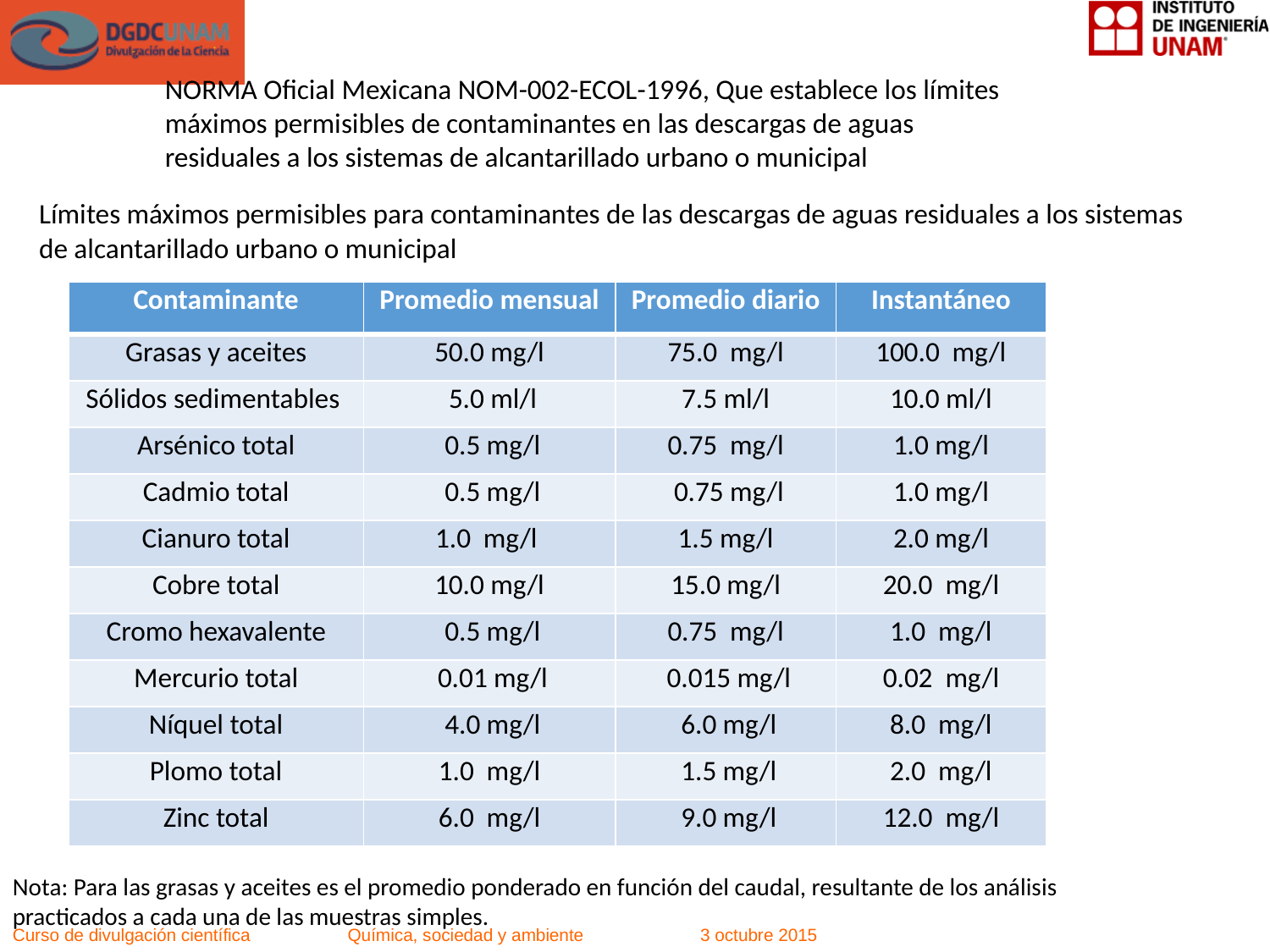

NORMA Oficial Mexicana NOM-002-ECOL-1996, Que establece los límites máximos permisibles de contaminantes en las descargas de aguas residuales a los sistemas de alcantarillado urbano o municipal
Límites máximos permisibles para contaminantes de las descargas de aguas residuales a los sistemas de alcantarillado urbano o municipal
| Contaminante | Promedio mensual | Promedio diario | Instantáneo |
| --- | --- | --- | --- |
| Grasas y aceites | 50.0 mg/l | 75.0 mg/l | 100.0 mg/l |
| Sólidos sedimentables | 5.0 ml/l | 7.5 ml/l | 10.0 ml/l |
| Arsénico total | 0.5 mg/l | 0.75 mg/l | 1.0 mg/l |
| Cadmio total | 0.5 mg/l | 0.75 mg/l | 1.0 mg/l |
| Cianuro total | 1.0 mg/l | 1.5 mg/l | 2.0 mg/l |
| Cobre total | 10.0 mg/l | 15.0 mg/l | 20.0 mg/l |
| Cromo hexavalente | 0.5 mg/l | 0.75 mg/l | 1.0 mg/l |
| Mercurio total | 0.01 mg/l | 0.015 mg/l | 0.02 mg/l |
| Níquel total | 4.0 mg/l | 6.0 mg/l | 8.0 mg/l |
| Plomo total | 1.0 mg/l | 1.5 mg/l | 2.0 mg/l |
| Zinc total | 6.0 mg/l | 9.0 mg/l | 12.0 mg/l |
Nota: Para las grasas y aceites es el promedio ponderado en función del caudal, resultante de los análisis practicados a cada una de las muestras simples.